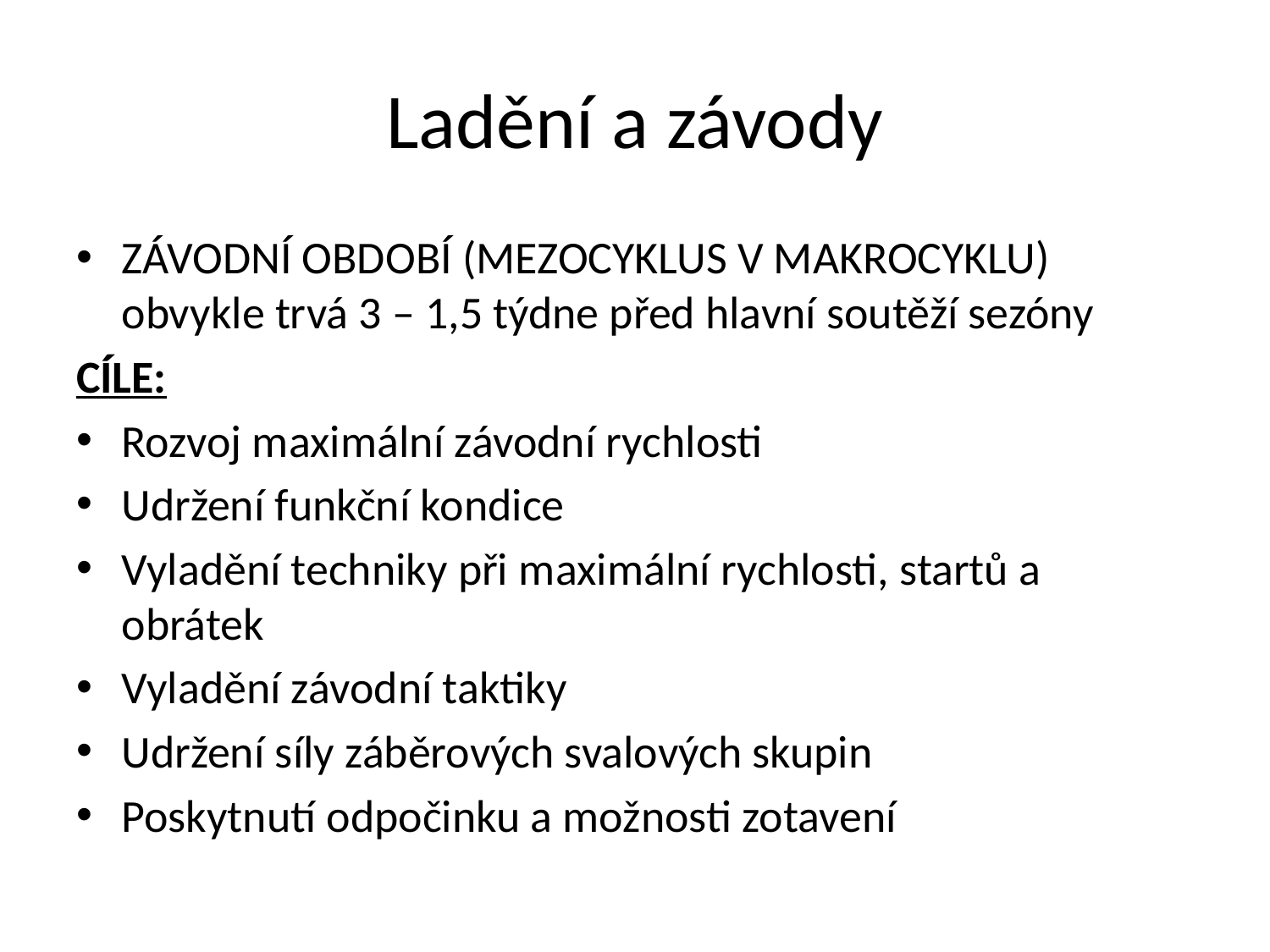

# Ladění a závody
ZÁVODNÍ OBDOBÍ (MEZOCYKLUS V MAKROCYKLU) obvykle trvá 3 – 1,5 týdne před hlavní soutěží sezóny
CÍLE:
Rozvoj maximální závodní rychlosti
Udržení funkční kondice
Vyladění techniky při maximální rychlosti, startů a obrátek
Vyladění závodní taktiky
Udržení síly záběrových svalových skupin
Poskytnutí odpočinku a možnosti zotavení